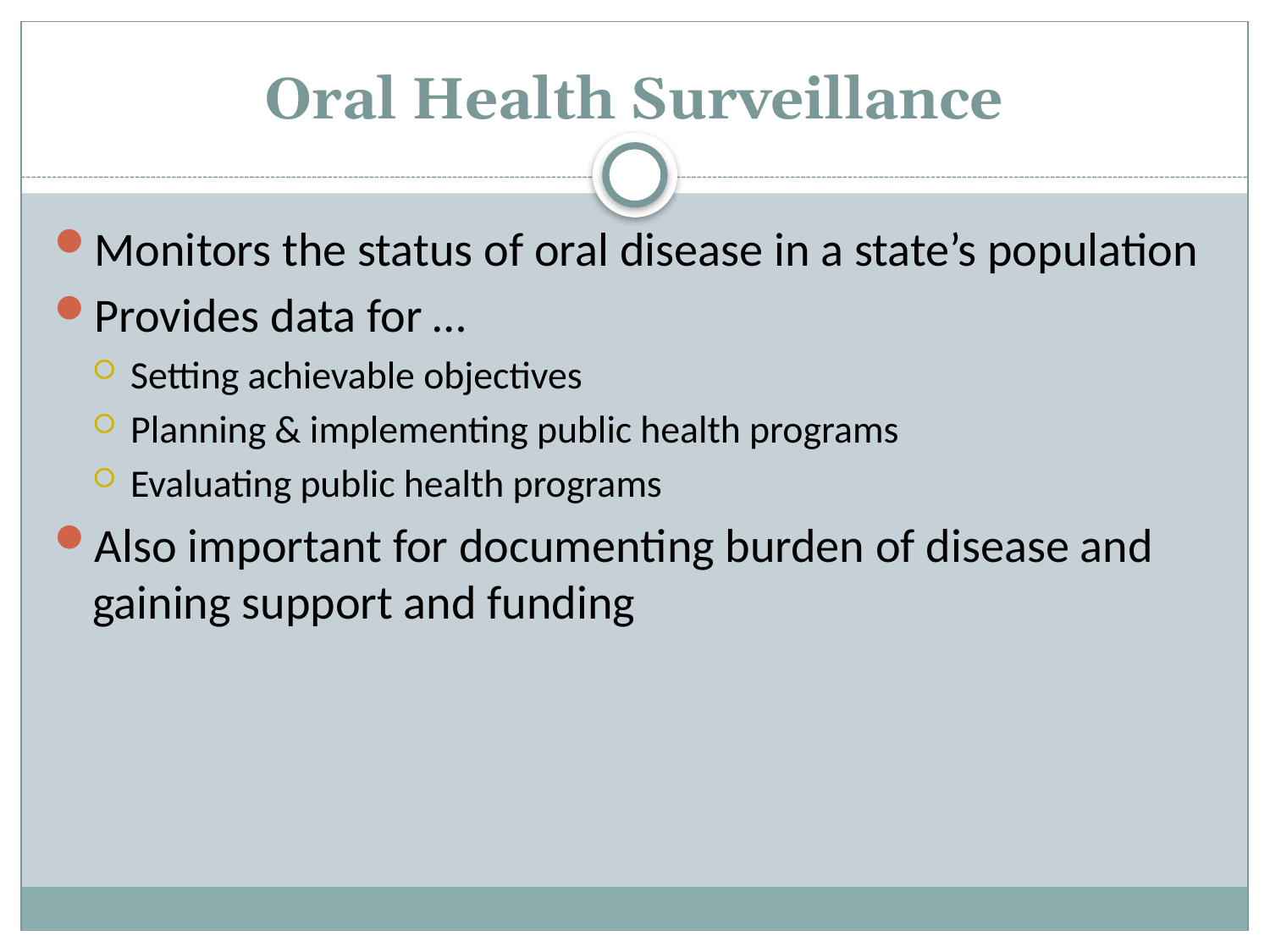

# Oral Health Surveillance
Monitors the status of oral disease in a state’s population
Provides data for …
Setting achievable objectives
Planning & implementing public health programs
Evaluating public health programs
Also important for documenting burden of disease and gaining support and funding